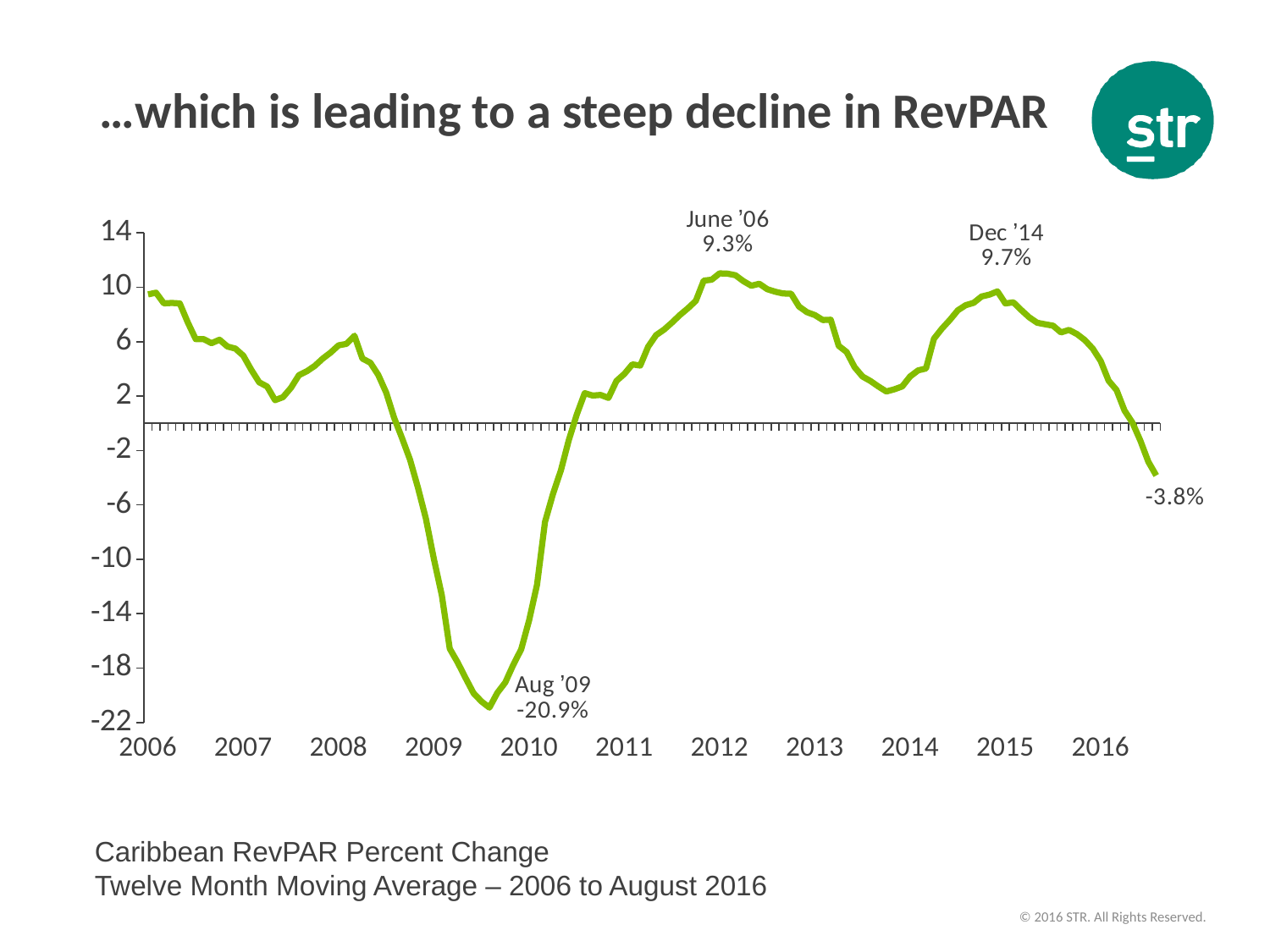

# …which is leading to a steep decline in RevPAR

### Chart

| Category | RevPAR % Chg |
|---|---|
| 2006 | 9.47887295883518 |
|  | 9.60197071595294 |
|  | 8.81776383268509 |
|  | 8.85039835893458 |
|  | 8.81388858066596 |
|  | 7.42613416825629 |
|  | 6.19498874091419 |
|  | 6.19157262415496 |
|  | 5.89198952085954 |
|  | 6.14495057562247 |
|  | 5.64414888845569 |
|  | 5.4909770536528 |
| 2007 | 4.97060467203073 |
|  | 3.9397741403357 |
|  | 3.01296129483141 |
|  | 2.70109624106027 |
|  | 1.70164481100581 |
|  | 1.91981375070376 |
|  | 2.60261941280111 |
|  | 3.53392380429702 |
|  | 3.82569111142595 |
|  | 4.21648337768025 |
|  | 4.75424076337037 |
|  | 5.19926669295509 |
| 2008 | 5.73479050353222 |
|  | 5.84162190267277 |
|  | 6.43927965729884 |
|  | 4.75860148453825 |
|  | 4.45266802247088 |
|  | 3.55310946678904 |
|  | 2.25132080531647 |
|  | 0.398152522697821 |
|  | -1.1039987715272 |
|  | -2.6844029861631302 |
|  | -4.73325010435485 |
|  | -7.01145408791764 |
| 2009 | -9.96330304466563 |
|  | -12.637459055369 |
|  | -16.5736602242227 |
|  | -17.5866084612768 |
|  | -18.7345656390026 |
|  | -19.8481756538426 |
|  | -20.456838800276 |
|  | -20.9102435157498 |
|  | -19.823812215656 |
|  | -19.0570637207753 |
|  | -17.7680335313488 |
|  | -16.624147075902 |
| 2010 | -14.4962653298564 |
|  | -11.8655518040016 |
|  | -7.25874731199754 |
|  | -5.20268602668748 |
|  | -3.46324511480101 |
|  | -1.23766934178342 |
|  | 0.639976532552092 |
|  | 2.21483056814043 |
|  | 2.03942284095212 |
|  | 2.0840033430206 |
|  | 1.86751113957023 |
|  | 3.11257824845945 |
| 2011 | 3.6321358740888 |
|  | 4.33243942776964 |
|  | 4.24335454090817 |
|  | 5.62648608107865 |
|  | 6.48405992481714 |
|  | 6.8902351808076 |
|  | 7.40398219705157 |
|  | 7.96107560474415 |
|  | 8.45404750381334 |
|  | 8.99984925148283 |
|  | 10.4928012454543 |
|  | 10.5607478813169 |
| 2012 | 11.0256586789934 |
|  | 11.0030302676229 |
|  | 10.8846512989475 |
|  | 10.4533110827893 |
|  | 10.1159016573526 |
|  | 10.2623961609922 |
|  | 9.85972085151478 |
|  | 9.67562538122379 |
|  | 9.54406020561241 |
|  | 9.53463925705202 |
|  | 8.58793177322998 |
|  | 8.17080757649915 |
| 2013 | 7.95698381597267 |
|  | 7.59405575335458 |
|  | 7.61513589714371 |
|  | 5.69938928138462 |
|  | 5.23816250154968 |
|  | 4.12751012236445 |
|  | 3.43841820294182 |
|  | 3.10890607755993 |
|  | 2.70406069358265 |
|  | 2.33663462748515 |
|  | 2.49394566934824 |
|  | 2.70653900330975 |
| 2014 | 3.44034916089852 |
|  | 3.88824275737331 |
|  | 4.03025682921757 |
|  | 6.21828667516233 |
|  | 6.96130622233884 |
|  | 7.59770485982244 |
|  | 8.30634765598522 |
|  | 8.68527879296844 |
|  | 8.85860653599729 |
|  | 9.32606797542226 |
|  | 9.46427188453034 |
|  | 9.69871644857077 |
| 2015 | 8.81527064754424 |
|  | 8.89566626395063 |
|  | 8.32485214326765 |
|  | 7.79215601973558 |
|  | 7.39631050065101 |
|  | 7.28066918224346 |
|  | 7.17705729220268 |
|  | 6.68277338924858 |
|  | 6.86805560904526 |
|  | 6.56948011336382 |
|  | 6.12202963829827 |
|  | 5.48947129807514 |
| 2016 | 4.57760337640237 |
|  | 3.13022719834701 |
|  | 2.44158837879153 |
|  | 0.941197614910452 |
|  | 0.0441394757630546 |
|  | -1.28372847156063 |
|  | -2.82204620927709 |
|  | -3.84048007408987 |
Caribbean RevPAR Percent Change
Twelve Month Moving Average – 2006 to August 2016